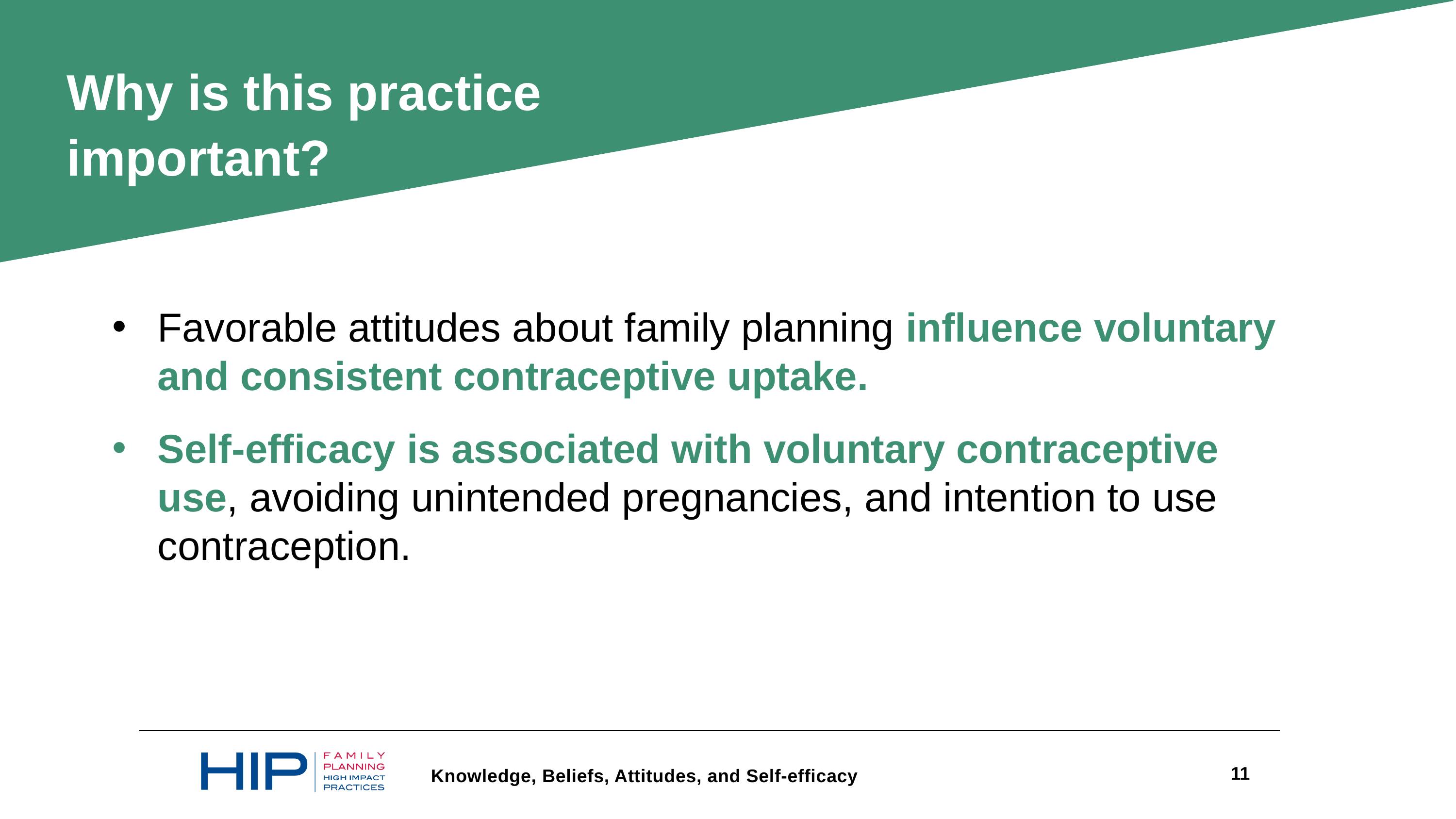

Why is this practice important?
Favorable attitudes about family planning influence voluntary and consistent contraceptive uptake.
Self-efficacy is associated with voluntary contraceptive use, avoiding unintended pregnancies, and intention to use contraception.

11